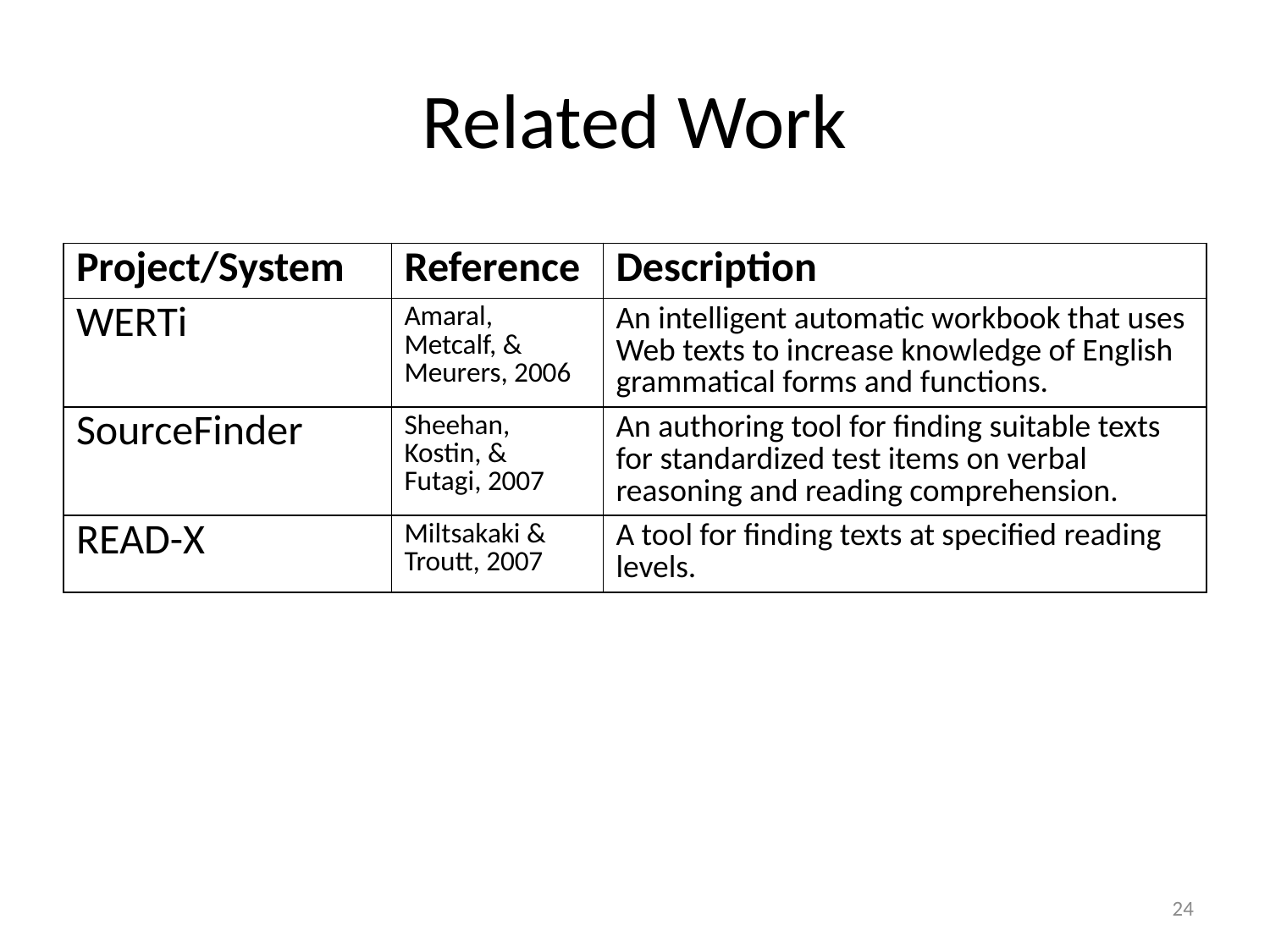

# Related Work
| Project/System | Reference | Description |
| --- | --- | --- |
| WERTi | Amaral, Metcalf, & Meurers, 2006 | An intelligent automatic workbook that uses Web texts to increase knowledge of English grammatical forms and functions. |
| SourceFinder | Sheehan, Kostin, & Futagi, 2007 | An authoring tool for finding suitable texts for standardized test items on verbal reasoning and reading comprehension. |
| READ-X | Miltsakaki & Troutt, 2007 | A tool for finding texts at specified reading levels. |
24